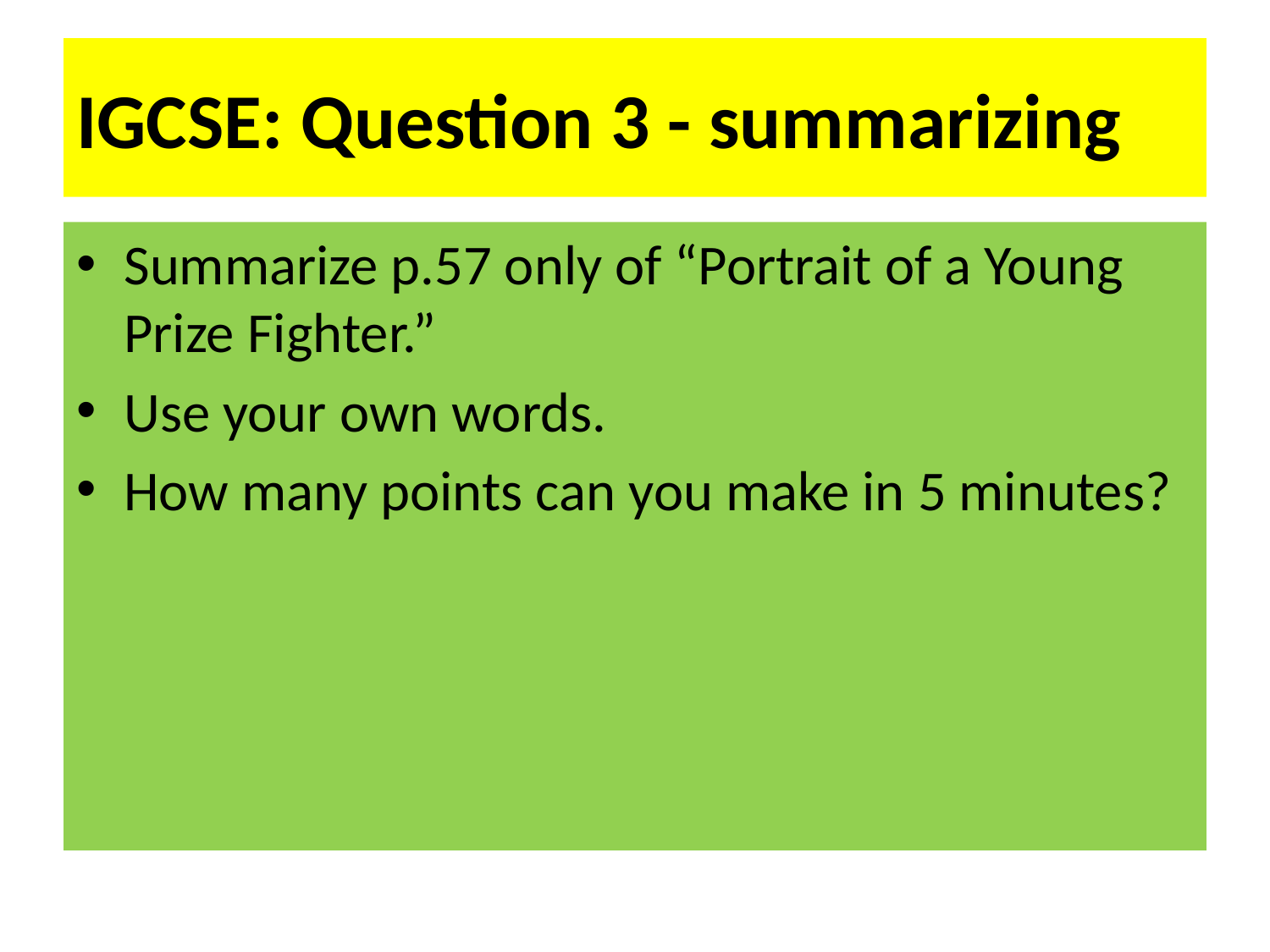

# IGCSE: Question 3 - summarizing
Summarize p.57 only of “Portrait of a Young Prize Fighter.”
Use your own words.
How many points can you make in 5 minutes?